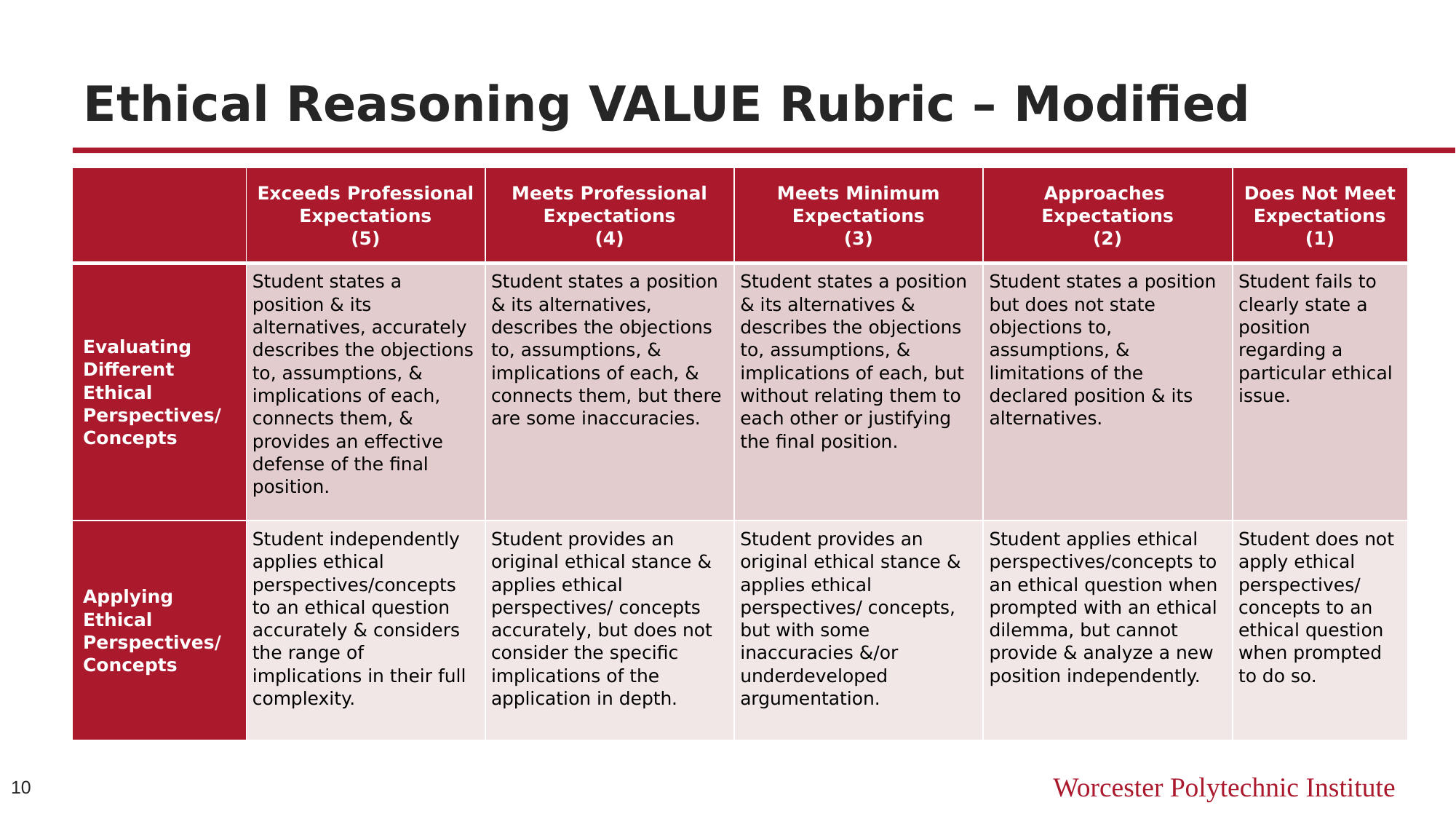

# Ethical Reasoning VALUE Rubric – Modified
|  | Exceeds Professional Expectations (5) | Meets Professional Expectations (4) | Meets Minimum Expectations (3) | Approaches Expectations (2) | Does Not Meet Expectations (1) |
| --- | --- | --- | --- | --- | --- |
| Evaluating Different Ethical Perspectives/ Concepts | Student states a position & its alternatives, accurately describes the objections to, assumptions, & implications of each, connects them, & provides an effective defense of the final position. | Student states a position & its alternatives, describes the objections to, assumptions, & implications of each, & connects them, but there are some inaccuracies. | Student states a position & its alternatives & describes the objections to, assumptions, & implications of each, but without relating them to each other or justifying the final position. | Student states a position but does not state objections to, assumptions, & limitations of the declared position & its alternatives. | Student fails to clearly state a position regarding a particular ethical issue. |
| Applying Ethical Perspectives/ Concepts | Student independently applies ethical perspectives/concepts to an ethical question accurately & considers the range of implications in their full complexity. | Student provides an original ethical stance & applies ethical perspectives/ concepts accurately, but does not consider the specific implications of the application in depth. | Student provides an original ethical stance & applies ethical perspectives/ concepts, but with some inaccuracies &/or underdeveloped argumentation. | Student applies ethical perspectives/concepts to an ethical question when prompted with an ethical dilemma, but cannot provide & analyze a new position independently. | Student does not apply ethical perspectives/ concepts to an ethical question when prompted to do so. |
10